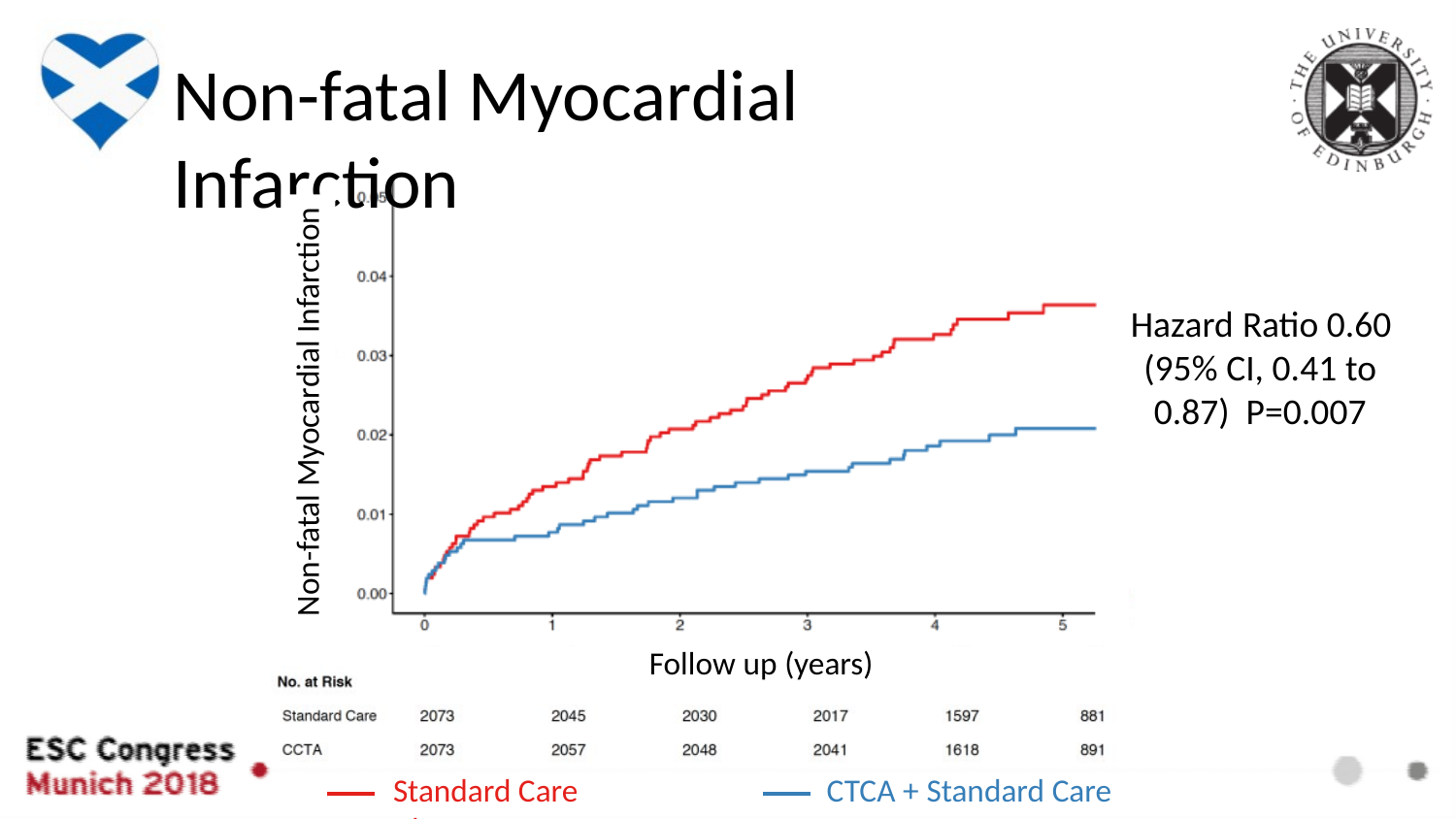

# Non-fatal Myocardial Infarction

Non-fatal Myocardial Infarction
Hazard Ratio 0.60
(95% CI, 0.41 to 0.87)  P=0.007
Follow up (years)
CTCA + Standard Care
Standard Care Alone